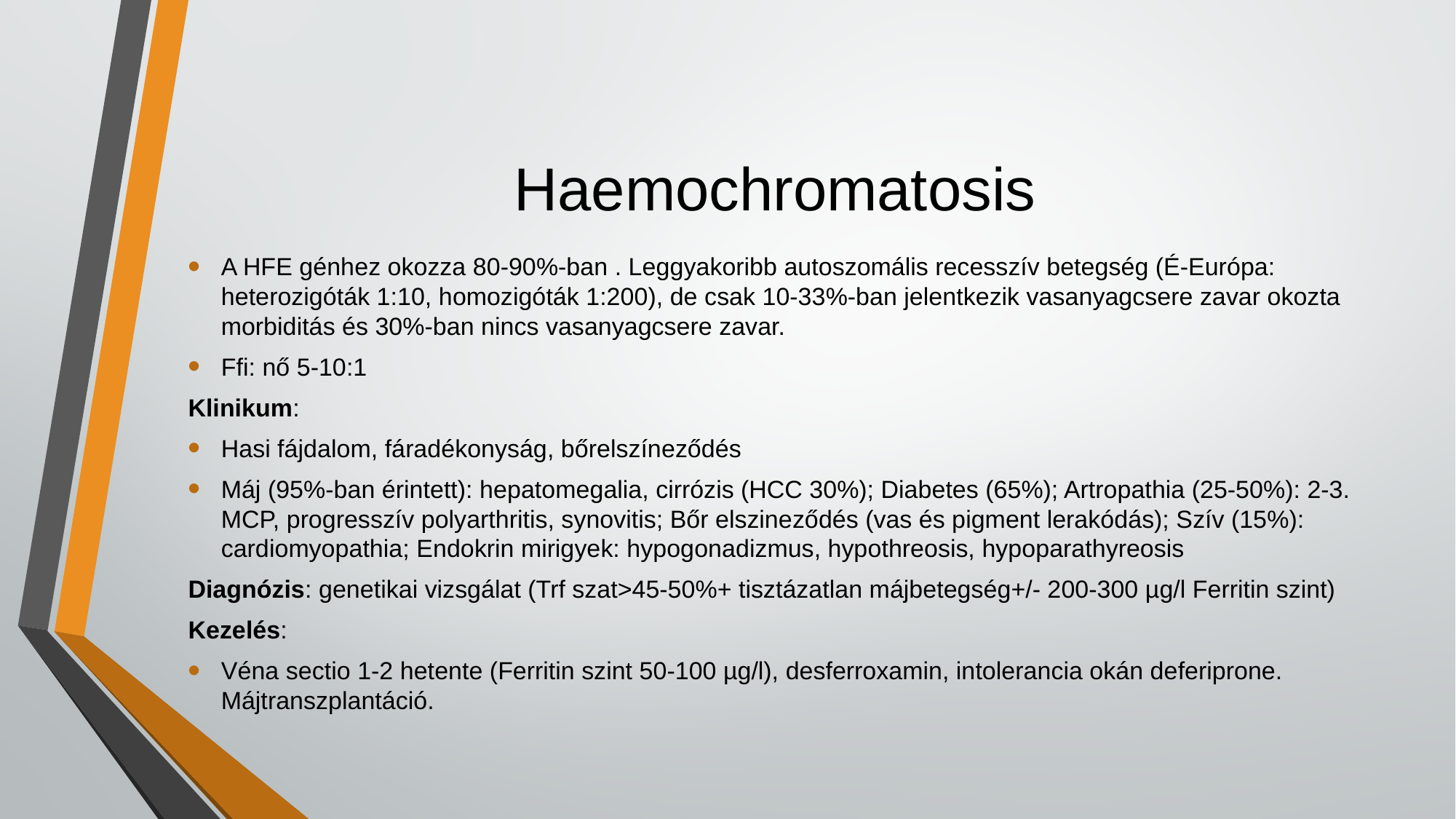

# Haemochromatosis
A HFE génhez okozza 80-90%-ban . Leggyakoribb autoszomális recesszív betegség (É-Európa: heterozigóták 1:10, homozigóták 1:200), de csak 10-33%-ban jelentkezik vasanyagcsere zavar okozta morbiditás és 30%-ban nincs vasanyagcsere zavar.
Ffi: nő 5-10:1
Klinikum:
Hasi fájdalom, fáradékonyság, bőrelszíneződés
Máj (95%-ban érintett): hepatomegalia, cirrózis (HCC 30%); Diabetes (65%); Artropathia (25-50%): 2-3. MCP, progresszív polyarthritis, synovitis; Bőr elszineződés (vas és pigment lerakódás); Szív (15%): cardiomyopathia; Endokrin mirigyek: hypogonadizmus, hypothreosis, hypoparathyreosis
Diagnózis: genetikai vizsgálat (Trf szat>45-50%+ tisztázatlan májbetegség+/- 200-300 µg/l Ferritin szint)
Kezelés:
Véna sectio 1-2 hetente (Ferritin szint 50-100 µg/l), desferroxamin, intolerancia okán deferiprone. Májtranszplantáció.